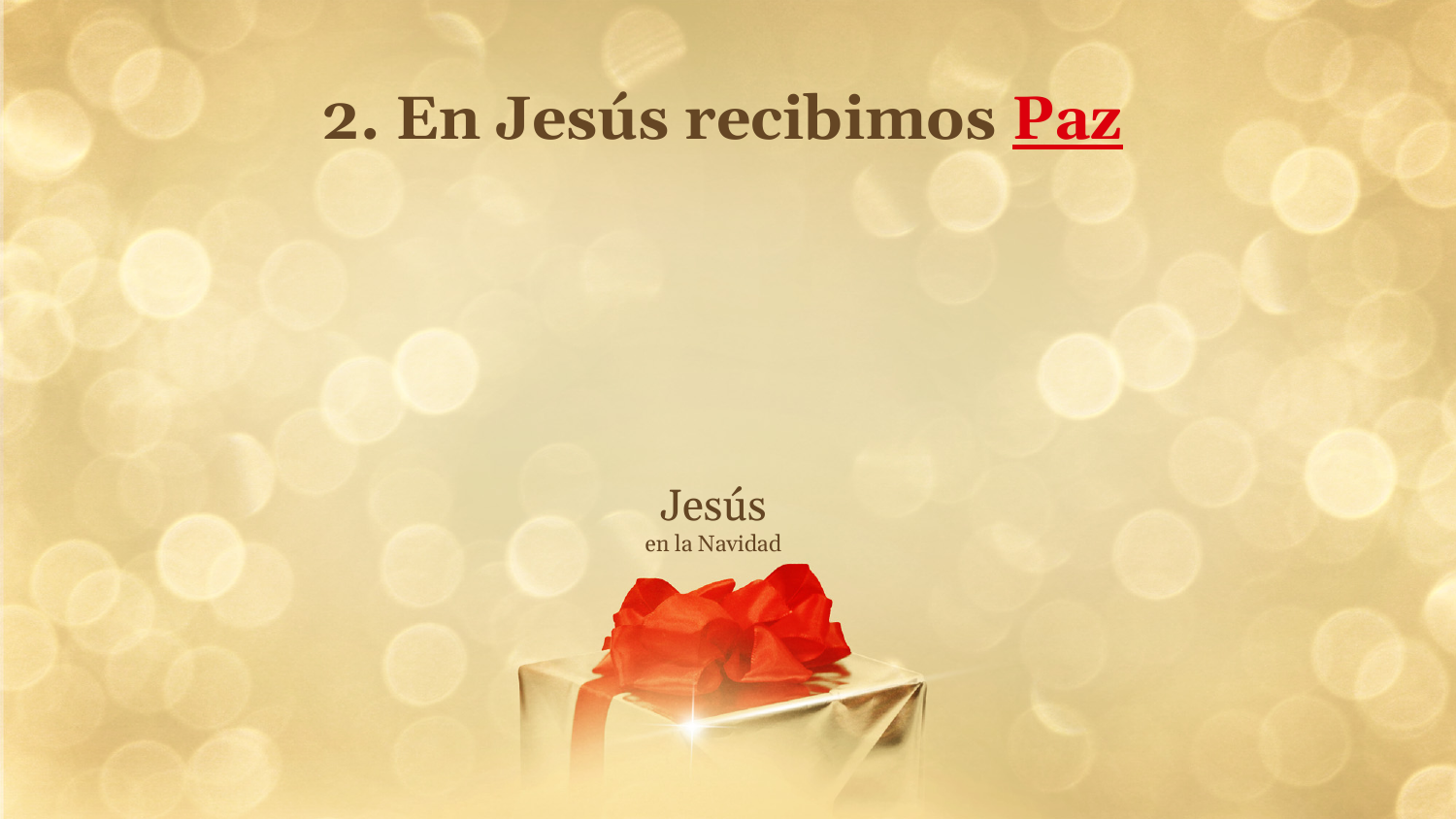

2. En Jesús recibimos Paz
# Jesús en la Navidad